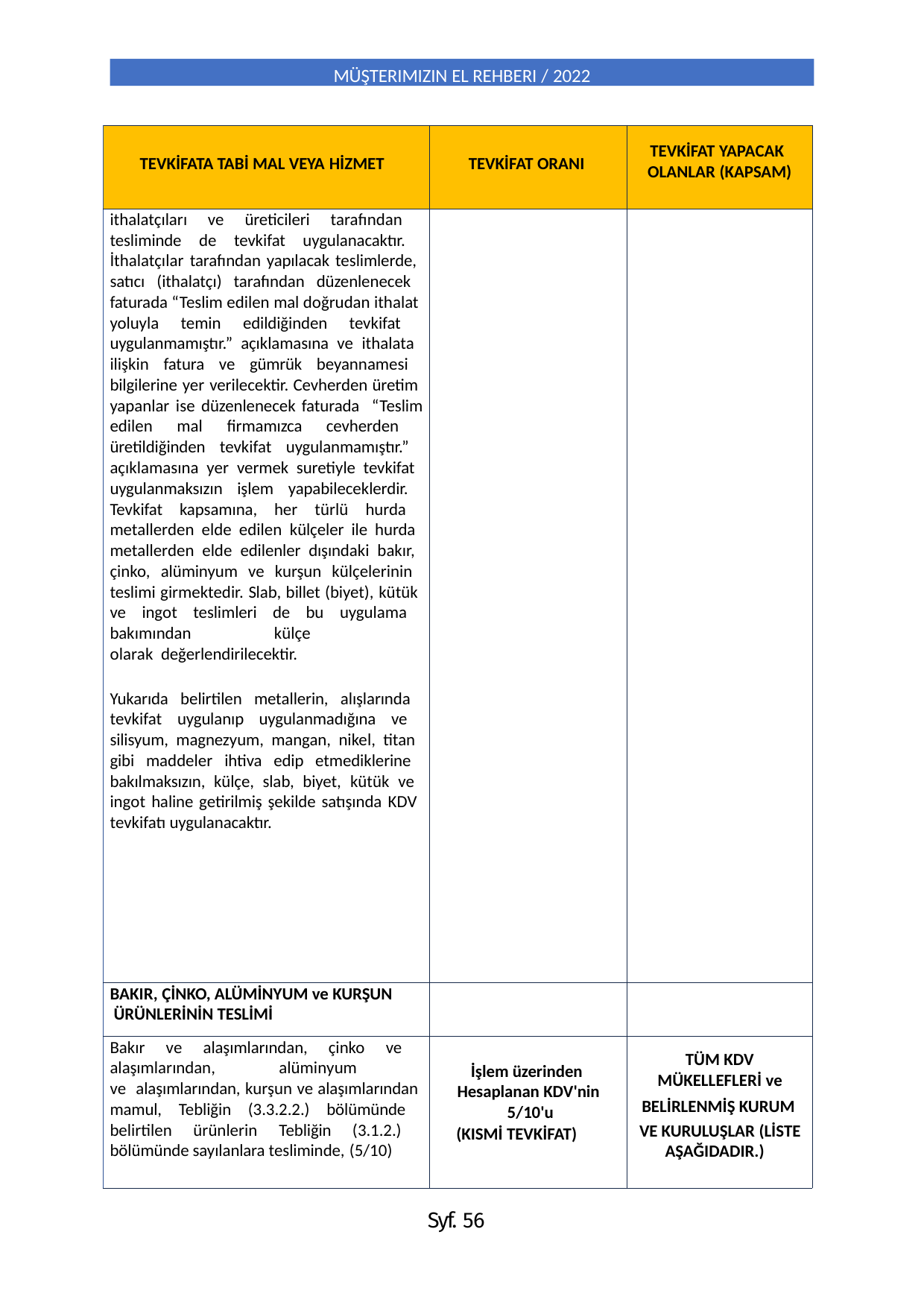

MÜŞTERIMIZIN EL REHBERI / 2022
| TEVKİFATA TABİ MAL VEYA HİZMET | TEVKİFAT ORANI | TEVKİFAT YAPACAK OLANLAR (KAPSAM) |
| --- | --- | --- |
| ithalatçıları ve üreticileri tarafından tesliminde de tevkifat uygulanacaktır. İthalatçılar tarafından yapılacak teslimlerde, satıcı (ithalatçı) tarafından düzenlenecek faturada “Teslim edilen mal doğrudan ithalat yoluyla temin edildiğinden tevkifat uygulanmamıştır.” açıklamasına ve ithalata ilişkin fatura ve gümrük beyannamesi bilgilerine yer verilecektir. Cevherden üretim yapanlar ise düzenlenecek faturada “Teslim edilen mal firmamızca cevherden üretildiğinden tevkifat uygulanmamıştır.” açıklamasına yer vermek suretiyle tevkifat uygulanmaksızın işlem yapabileceklerdir. Tevkifat kapsamına, her türlü hurda metallerden elde edilen külçeler ile hurda metallerden elde edilenler dışındaki bakır, çinko, alüminyum ve kurşun külçelerinin teslimi girmektedir. Slab, billet (biyet), kütük ve ingot teslimleri de bu uygulama bakımından külçe olarak değerlendirilecektir. Yukarıda belirtilen metallerin, alışlarında tevkifat uygulanıp uygulanmadığına ve silisyum, magnezyum, mangan, nikel, titan gibi maddeler ihtiva edip etmediklerine bakılmaksızın, külçe, slab, biyet, kütük ve ingot haline getirilmiş şekilde satışında KDV tevkifatı uygulanacaktır. |  |  |
| BAKIR, ÇİNKO, ALÜMİNYUM ve KURŞUN ÜRÜNLERİNİN TESLİMİ |  |  |
| Bakır ve alaşımlarından, çinko ve alaşımlarından, alüminyum ve alaşımlarından, kurşun ve alaşımlarından mamul, Tebliğin (3.3.2.2.) bölümünde belirtilen ürünlerin Tebliğin (3.1.2.) bölümünde sayılanlara tesliminde, (5/10) | İşlem üzerinden Hesaplanan KDV'nin 5/10'u (KISMİ TEVKİFAT) | TÜM KDV MÜKELLEFLERİ ve BELİRLENMİŞ KURUM VE KURULUŞLAR (LİSTE AŞAĞIDADIR.) |
Syf. 56